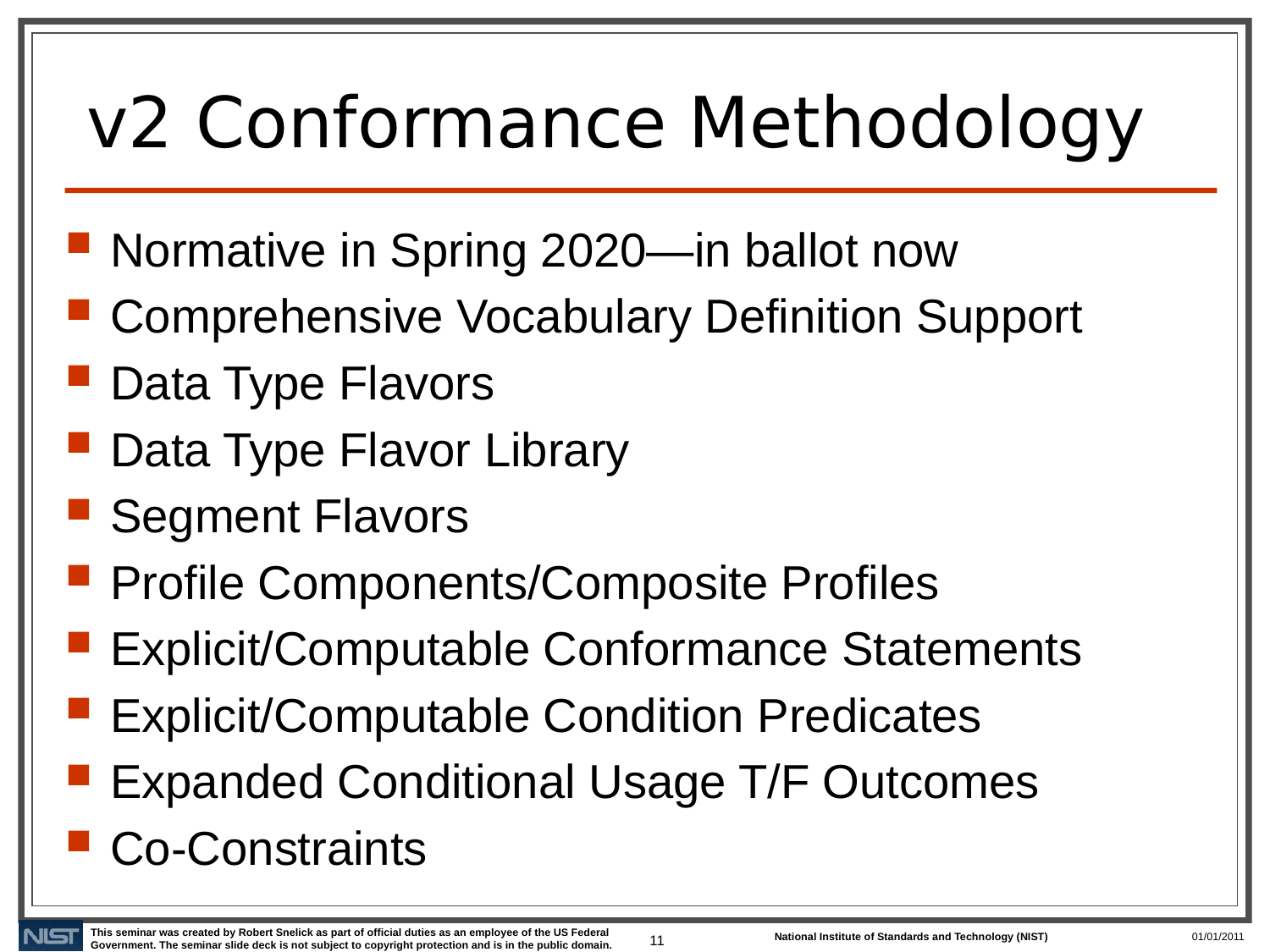

# v2 Conformance Methodology
Normative in Spring 2020—in ballot now
Comprehensive Vocabulary Definition Support
Data Type Flavors
Data Type Flavor Library
Segment Flavors
Profile Components/Composite Profiles
Explicit/Computable Conformance Statements
Explicit/Computable Condition Predicates
Expanded Conditional Usage T/F Outcomes
Co-Constraints

11
01/01/2011